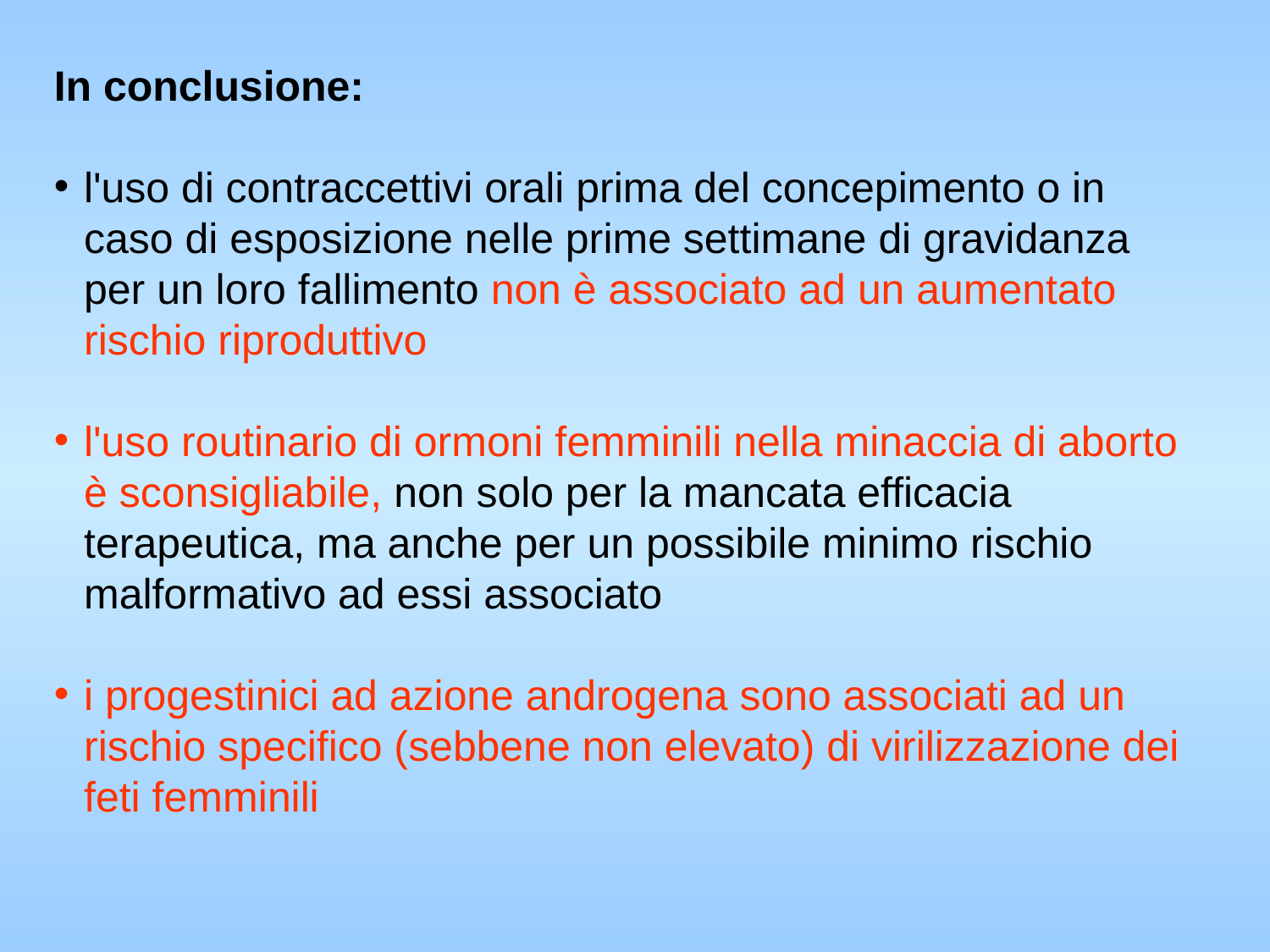

In conclusione:

l'uso di contraccettivi orali prima del concepimento o in caso di esposizione nelle prime settimane di gravidanza per un loro fallimento non è associato ad un aumentato rischio riproduttivo

l'uso routinario di ormoni femminili nella minaccia di aborto è sconsigliabile, non solo per la mancata efficacia terapeutica, ma anche per un possibile minimo rischio malformativo ad essi associato

i progestinici ad azione androgena sono associati ad un rischio specifico (sebbene non elevato) di virilizzazione dei feti femminili